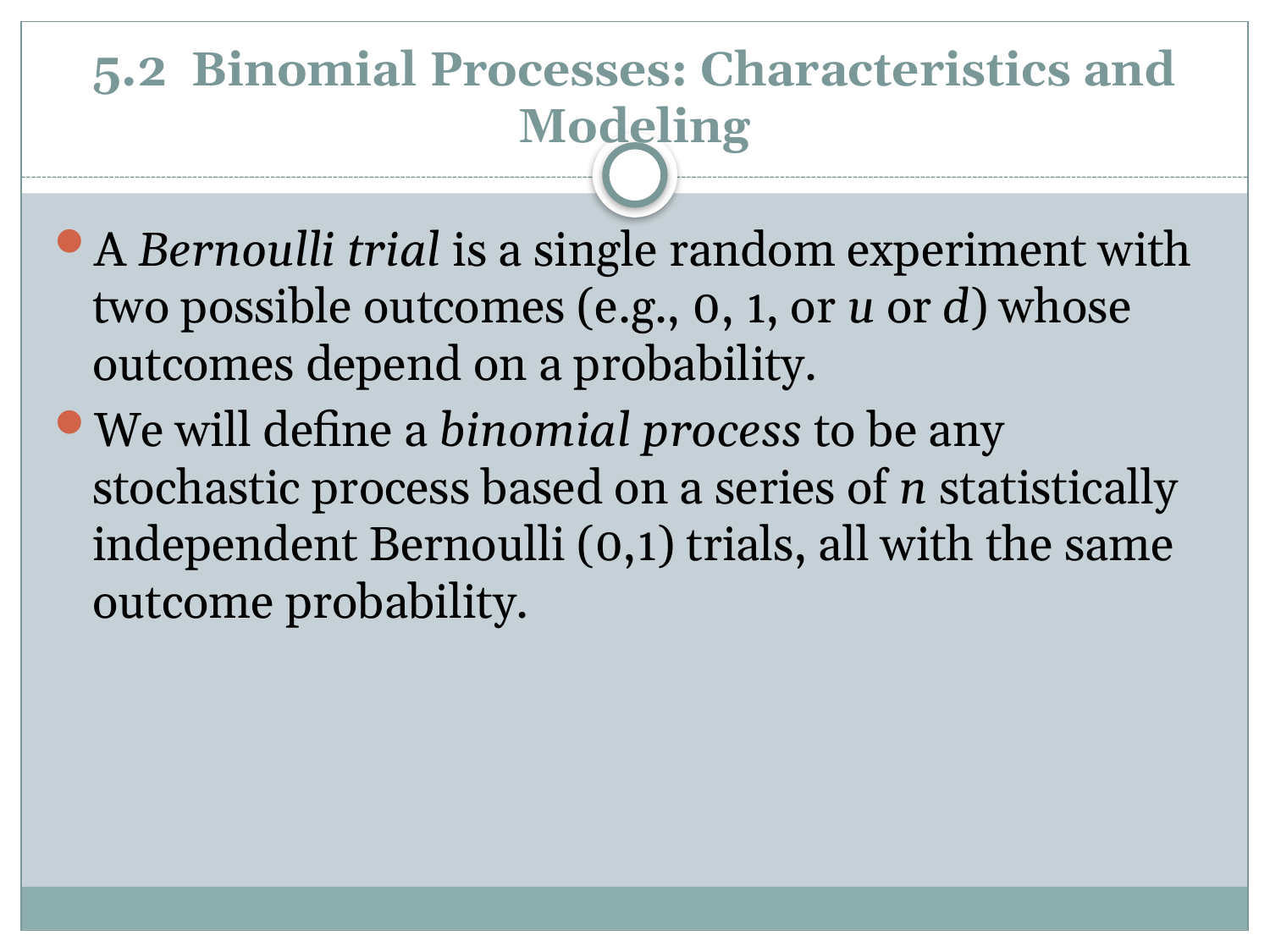

# 5.2  Binomial Processes: Characteristics and Modeling
A Bernoulli trial is a single random experiment with two possible outcomes (e.g., 0, 1, or u or d) whose outcomes depend on a probability.
We will define a binomial process to be any stochastic process based on a series of n statistically independent Bernoulli (0,1) trials, all with the same outcome probability.